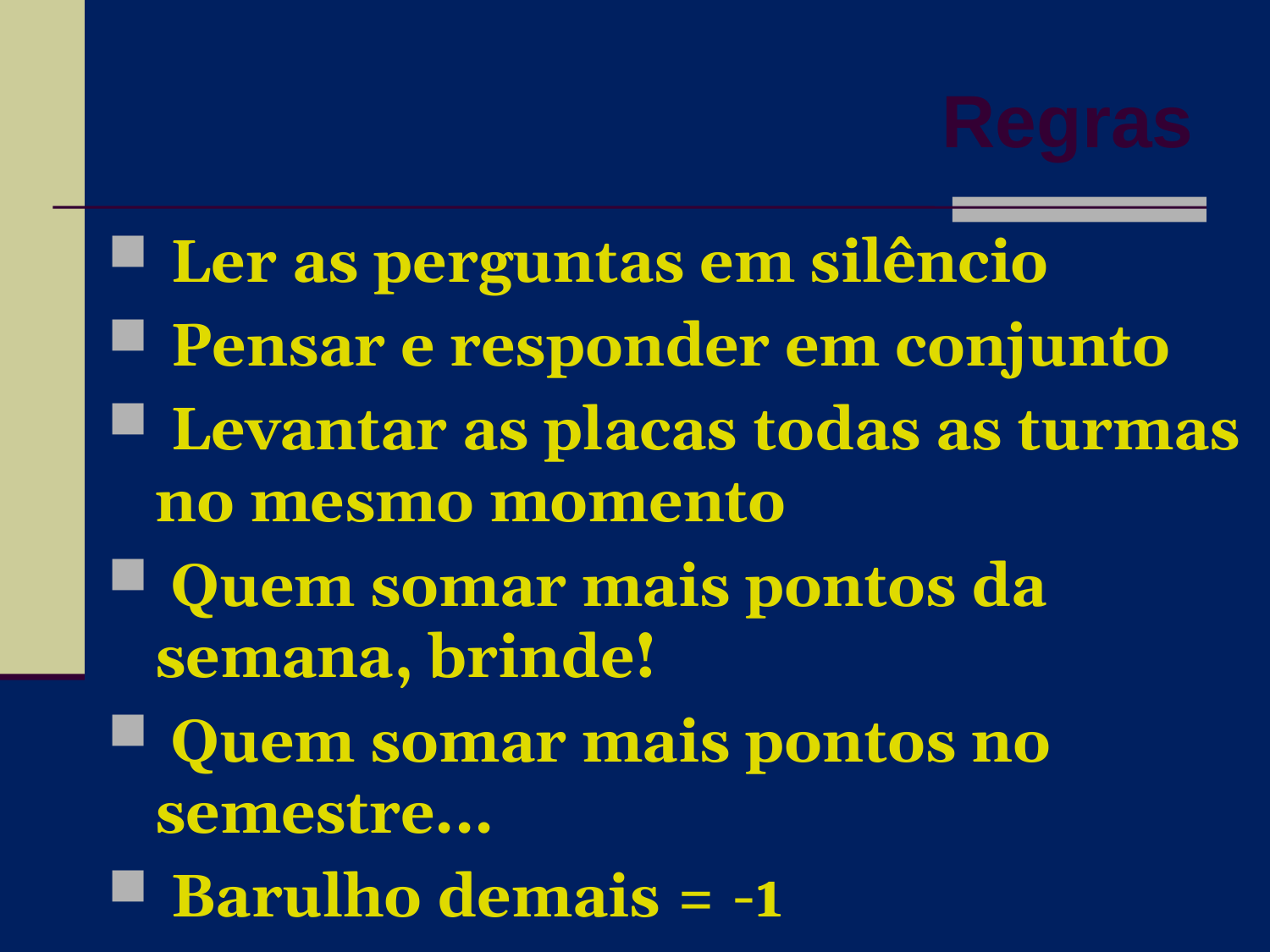

# Regras
 Ler as perguntas em silêncio
 Pensar e responder em conjunto
 Levantar as placas todas as turmas no mesmo momento
 Quem somar mais pontos da semana, brinde!
 Quem somar mais pontos no semestre...
 Barulho demais = -1